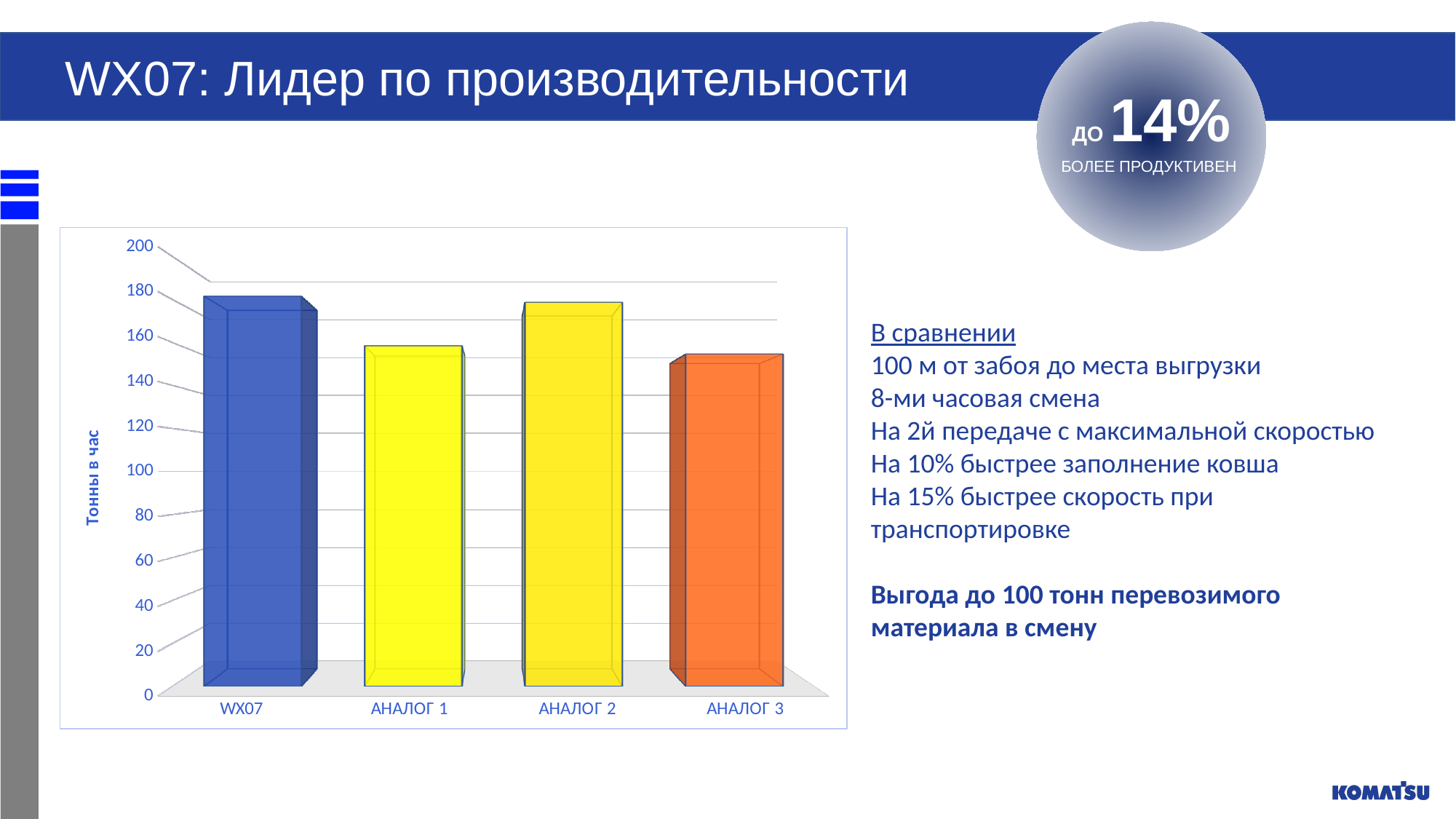

до 14%
Более продуктивен
WX07: Лидер по производительности

[unsupported chart]

В сравнении​
100 м от забоя до места выгрузки
8-ми часовая смена​
На 2й передаче с максимальной скоростью
На 10% быстрее заполнение ковша
На 15% быстрее скорость при транспортировке
​
Выгода до 100 тонн перевозимого материала в смену​